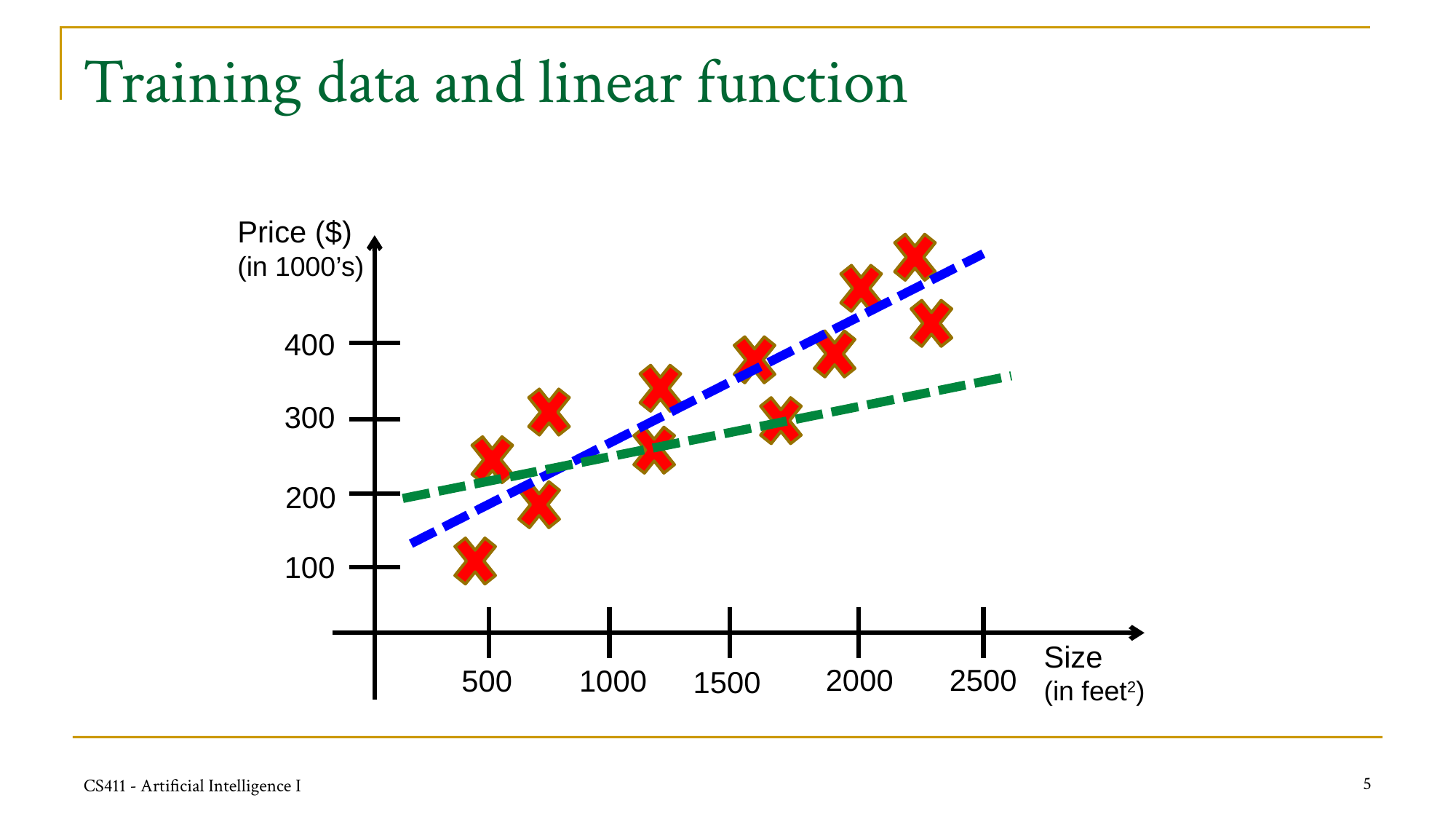

# Training data and linear function
Price ($)
(in 1000’s)

400

300

200

100
Size
(in feet2)
2000
2500
500
1000
1500

5
CS411 - Artificial Intelligence I